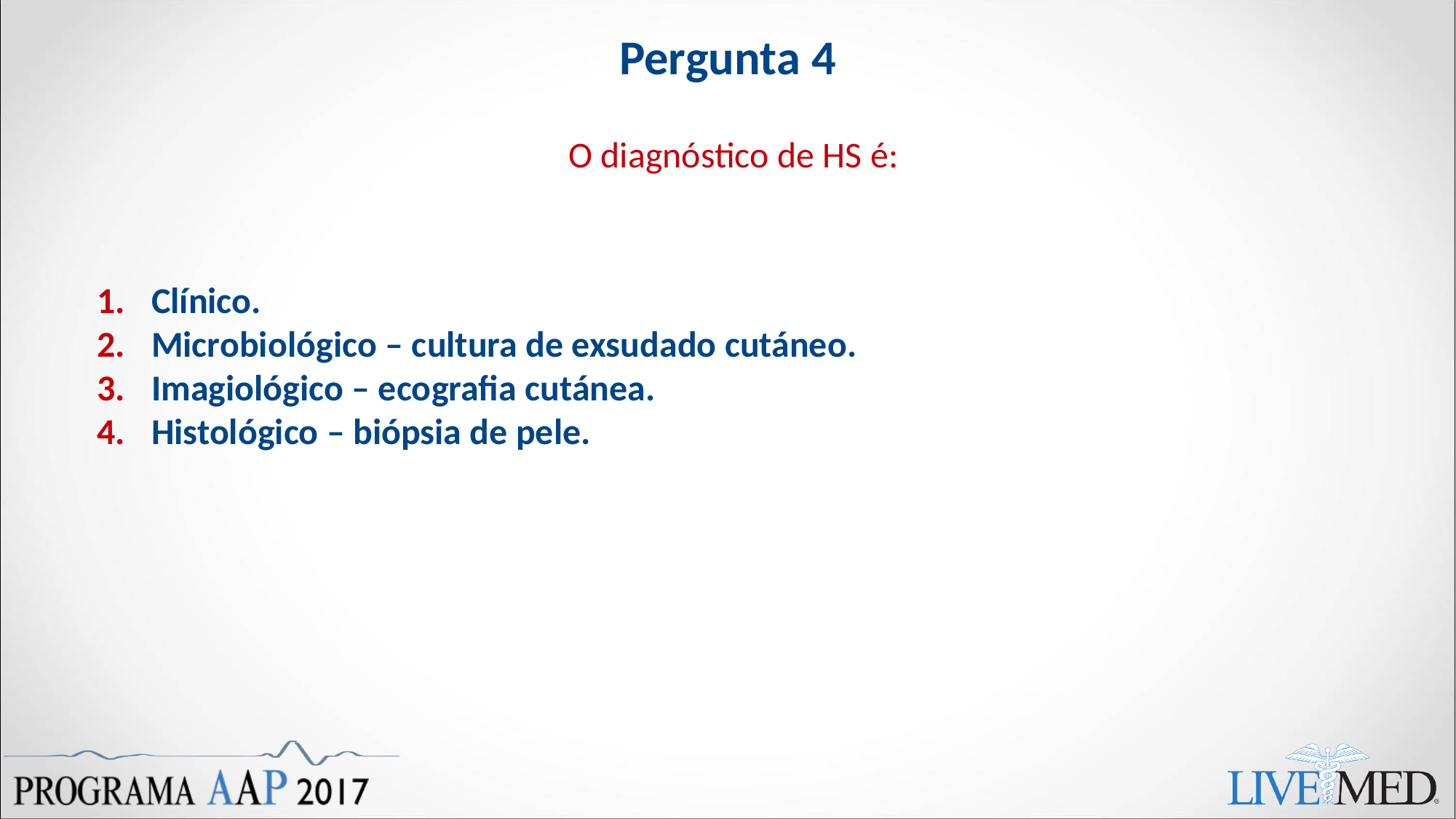

Pergunta 4
O diagnóstico de HS é:
Clínico.
Microbiológico – cultura de exsudado cutáneo.
Imagiológico – ecografia cutánea.
Histológico – biópsia de pele.